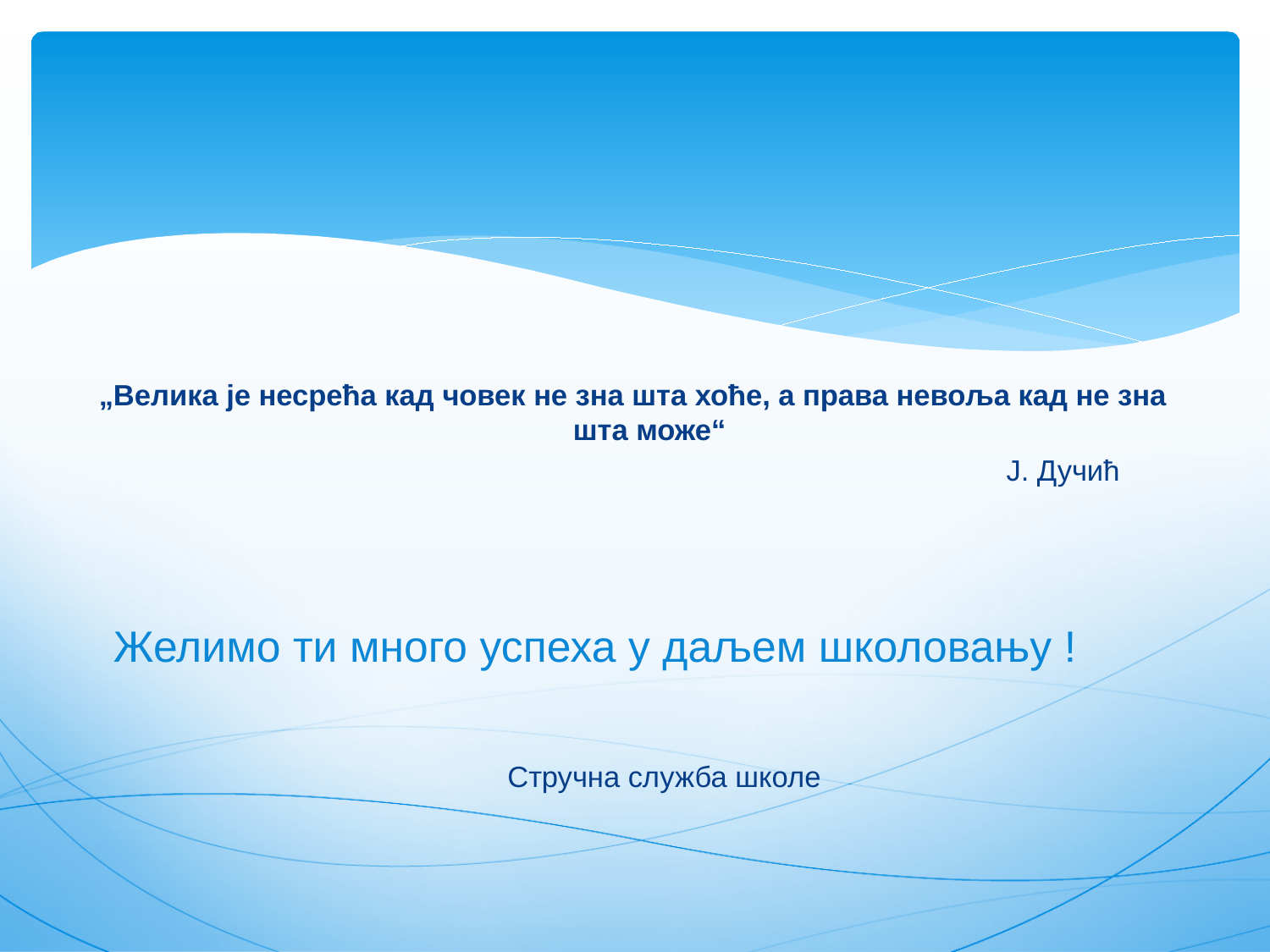

„Велика је несрећа кад човек не зна шта хоће, а права невоља кад не зна шта може“
                                                                                                                 Ј. Дучић

  Желимо ти много успеха у даљем школовању !

                                                   Стручна служба школе